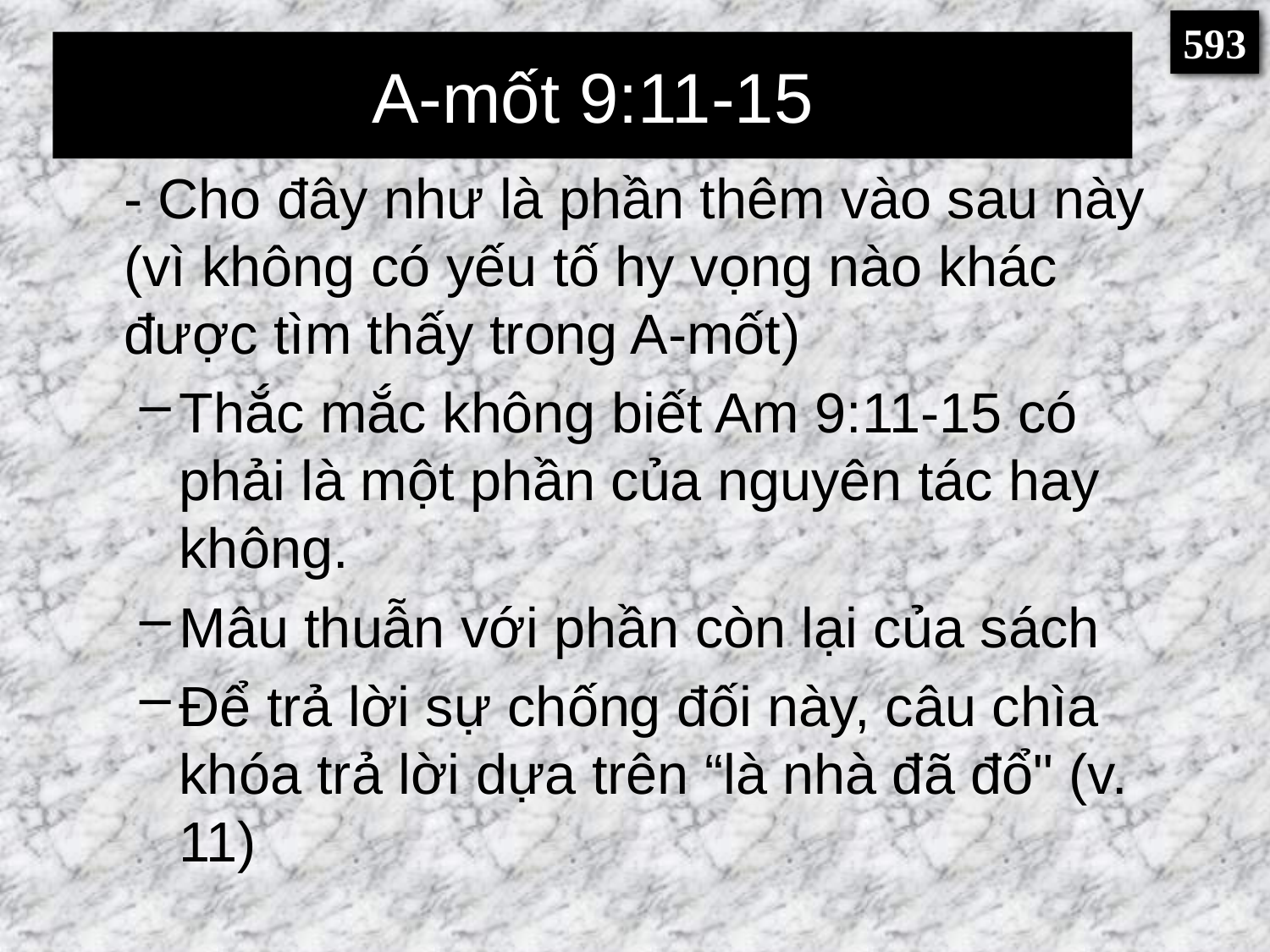

593
# A-mốt 9:11-15
	- Cho đây như là phần thêm vào sau này (vì không có yếu tố hy vọng nào khác được tìm thấy trong A-mốt)
Thắc mắc không biết Am 9:11-15 có phải là một phần của nguyên tác hay không.
Mâu thuẫn với phần còn lại của sách
Để trả lời sự chống đối này, câu chìa khóa trả lời dựa trên “là nhà đã đổ" (v. 11)